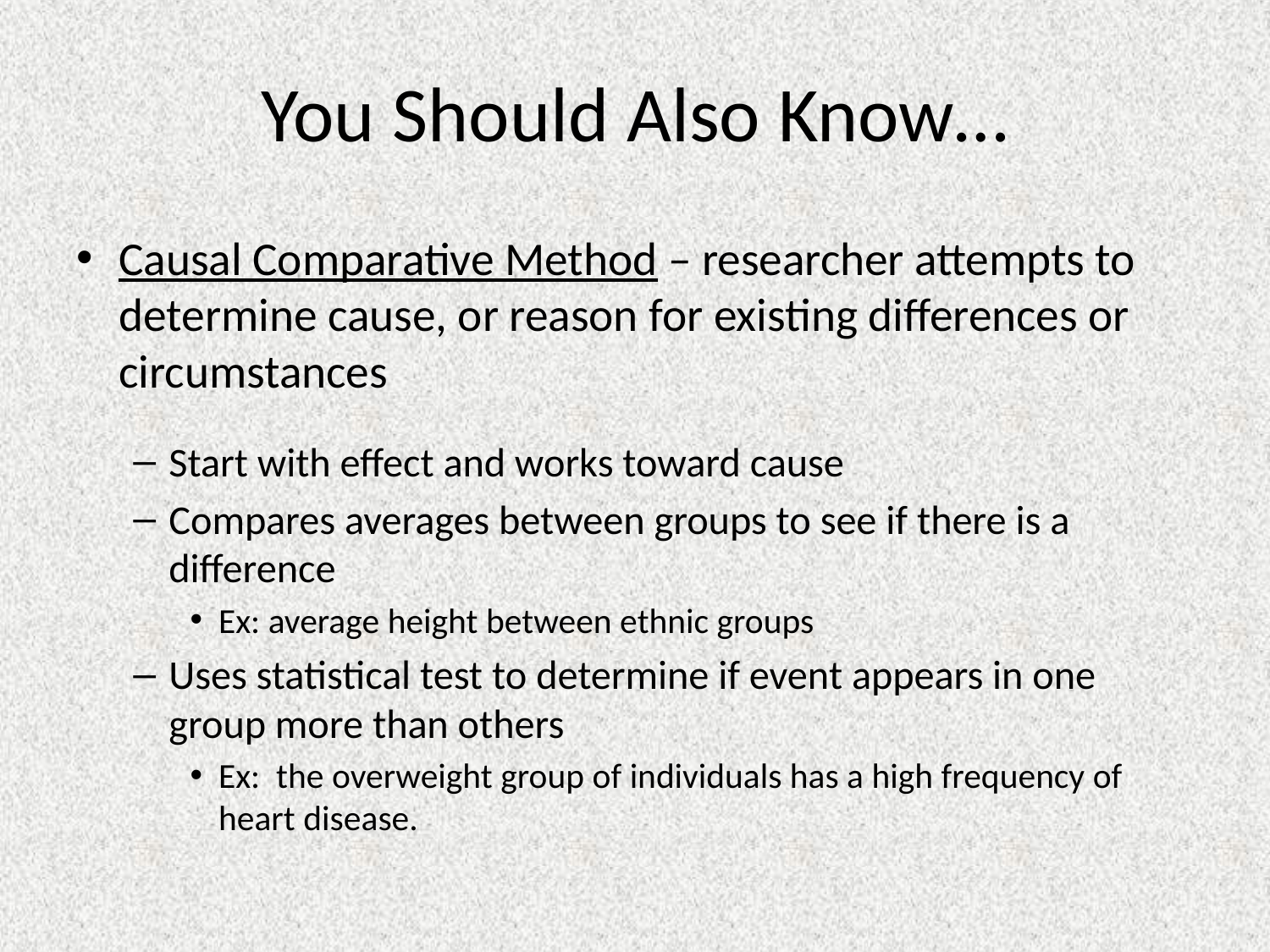

# You Should Also Know…
Causal Comparative Method – researcher attempts to determine cause, or reason for existing differences or circumstances

Start with effect and works toward cause
Compares averages between groups to see if there is a difference
Ex: average height between ethnic groups
Uses statistical test to determine if event appears in one group more than others
Ex:  the overweight group of individuals has a high frequency of heart disease.